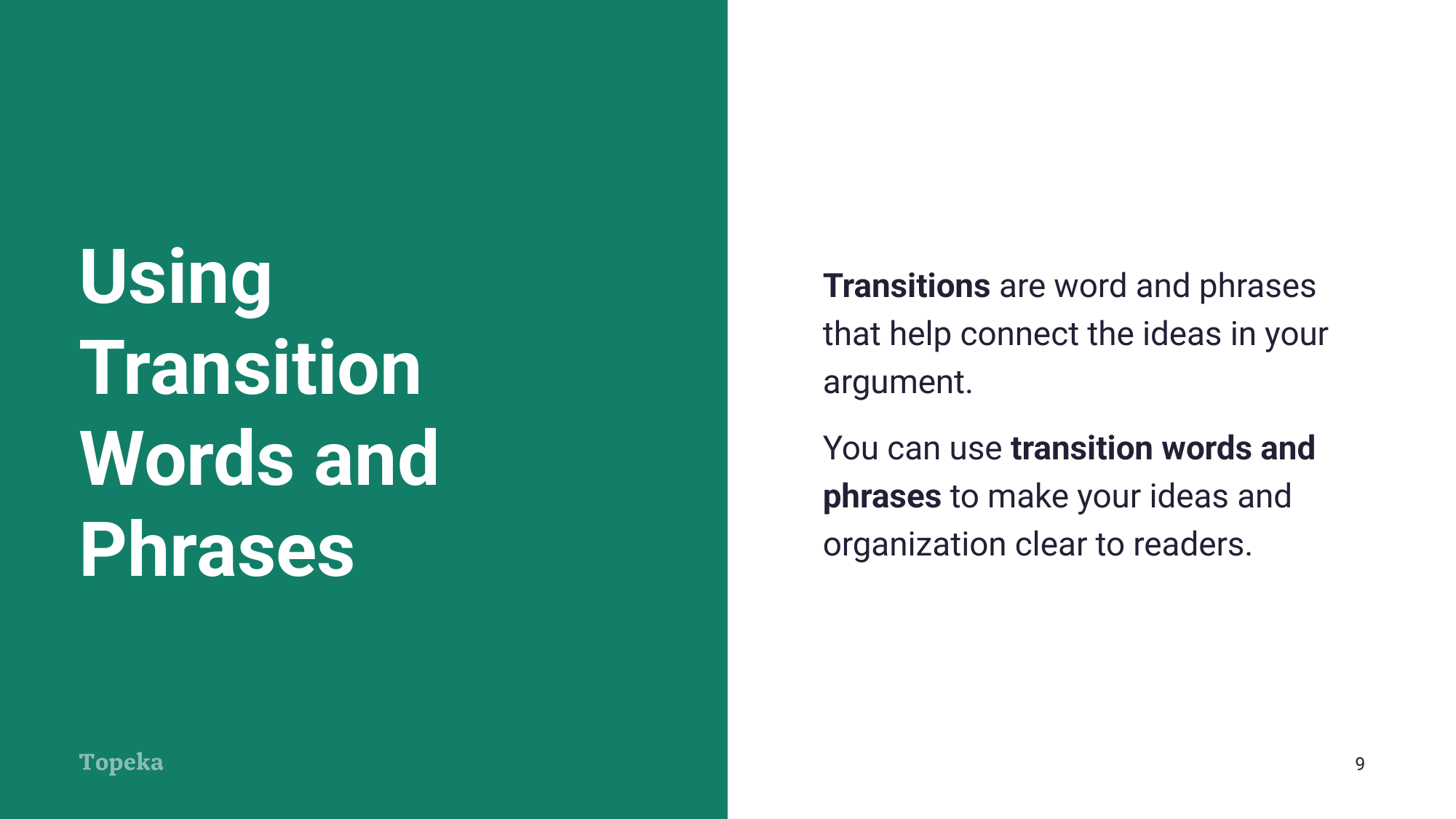

Transitions are word and phrases that help connect the ideas in your argument.
You can use transition words and phrases to make your ideas and organization clear to readers.
# Using Transition Words and Phrases